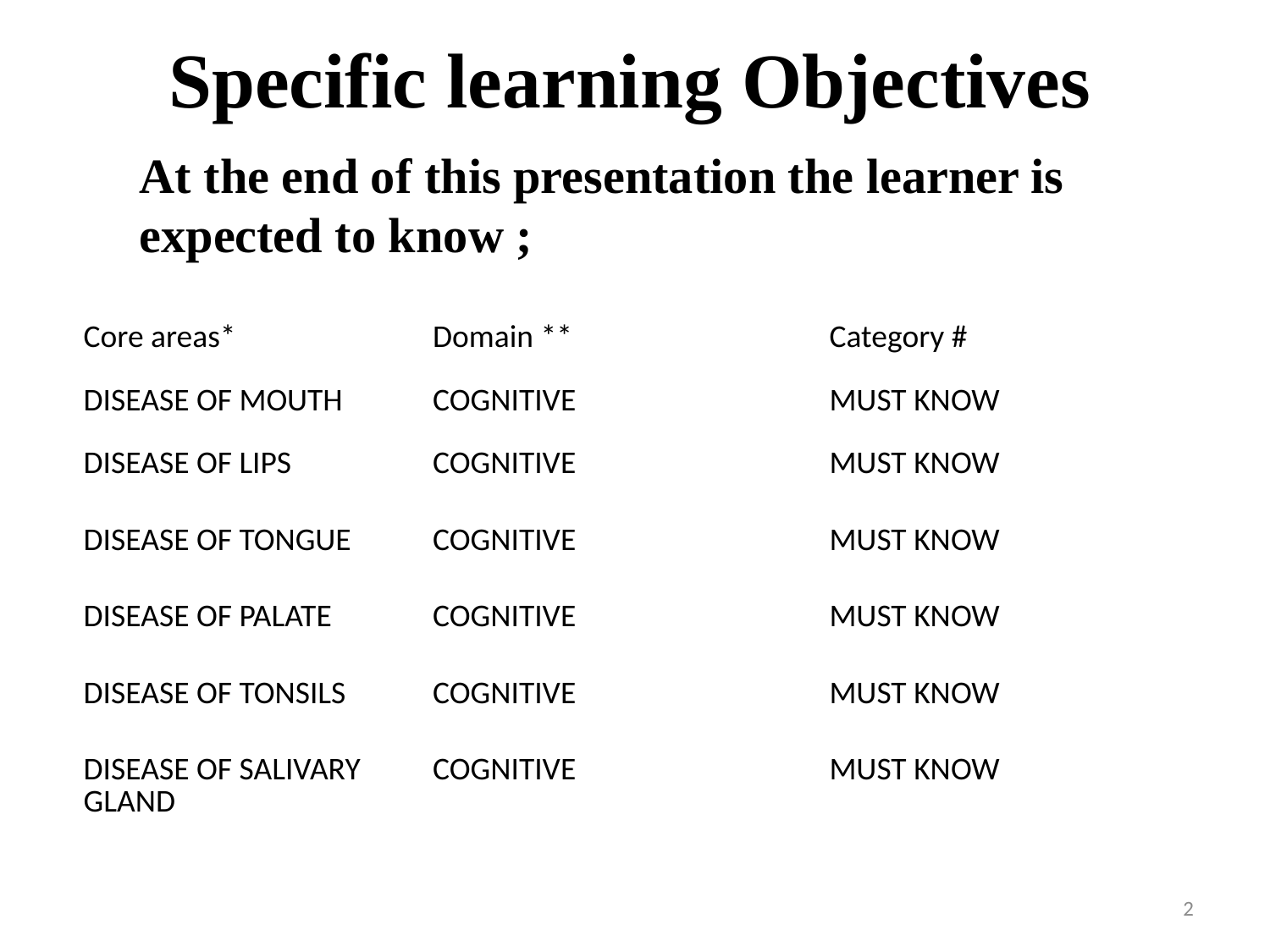

# Specific learning Objectives
At the end of this presentation the learner is expected to know ;
| Core areas\* | Domain \*\* | Category # |
| --- | --- | --- |
| DISEASE OF MOUTH | COGNITIVE | MUST KNOW |
| DISEASE OF LIPS | COGNITIVE | MUST KNOW |
| DISEASE OF TONGUE | COGNITIVE | MUST KNOW |
| DISEASE OF PALATE | COGNITIVE | MUST KNOW |
| DISEASE OF TONSILS | COGNITIVE | MUST KNOW |
| DISEASE OF SALIVARY GLAND | COGNITIVE | MUST KNOW |
2